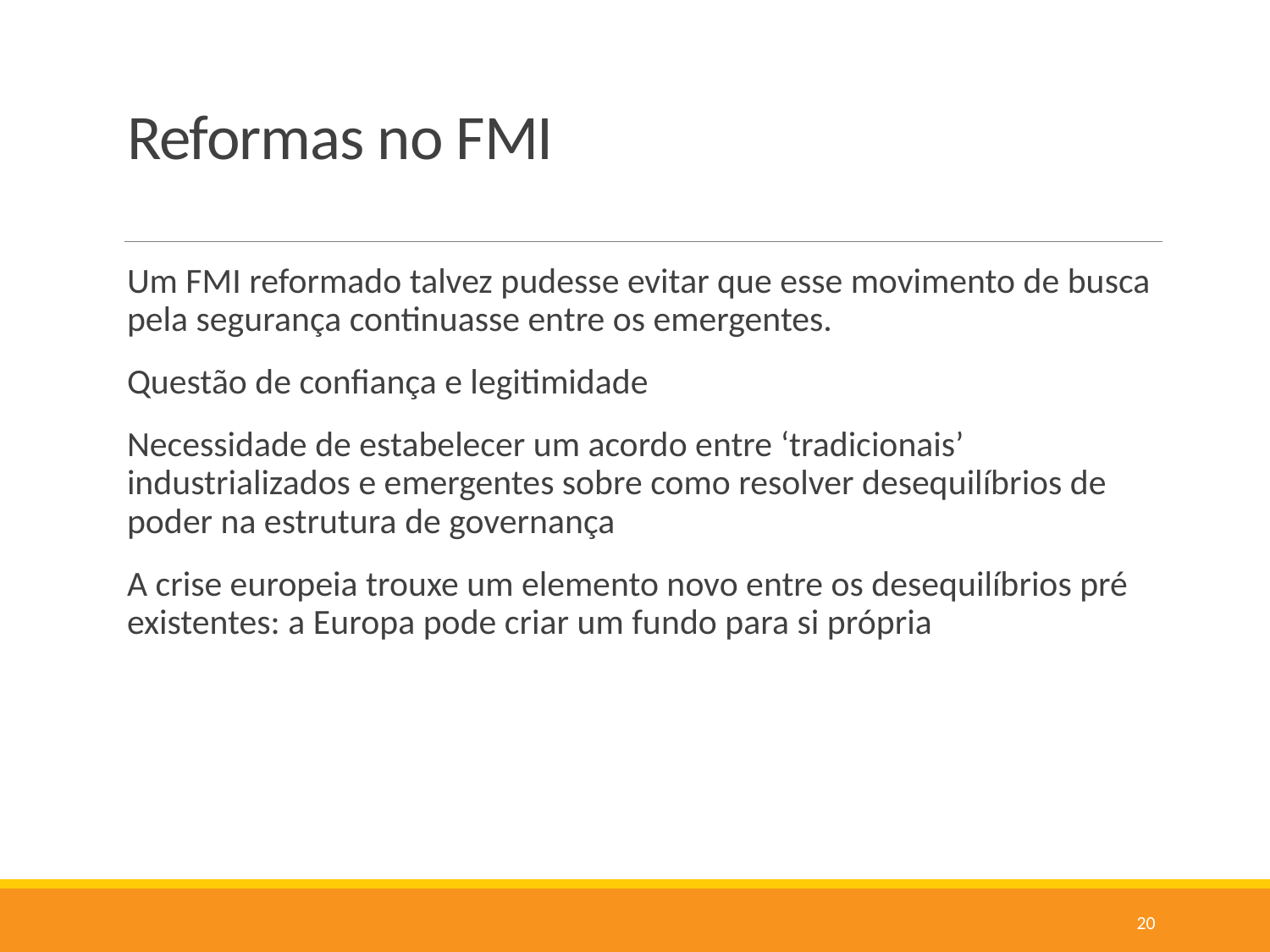

# Reformas no FMI
Um FMI reformado talvez pudesse evitar que esse movimento de busca pela segurança continuasse entre os emergentes.
Questão de confiança e legitimidade
Necessidade de estabelecer um acordo entre ‘tradicionais’ industrializados e emergentes sobre como resolver desequilíbrios de poder na estrutura de governança
A crise europeia trouxe um elemento novo entre os desequilíbrios pré existentes: a Europa pode criar um fundo para si própria

20